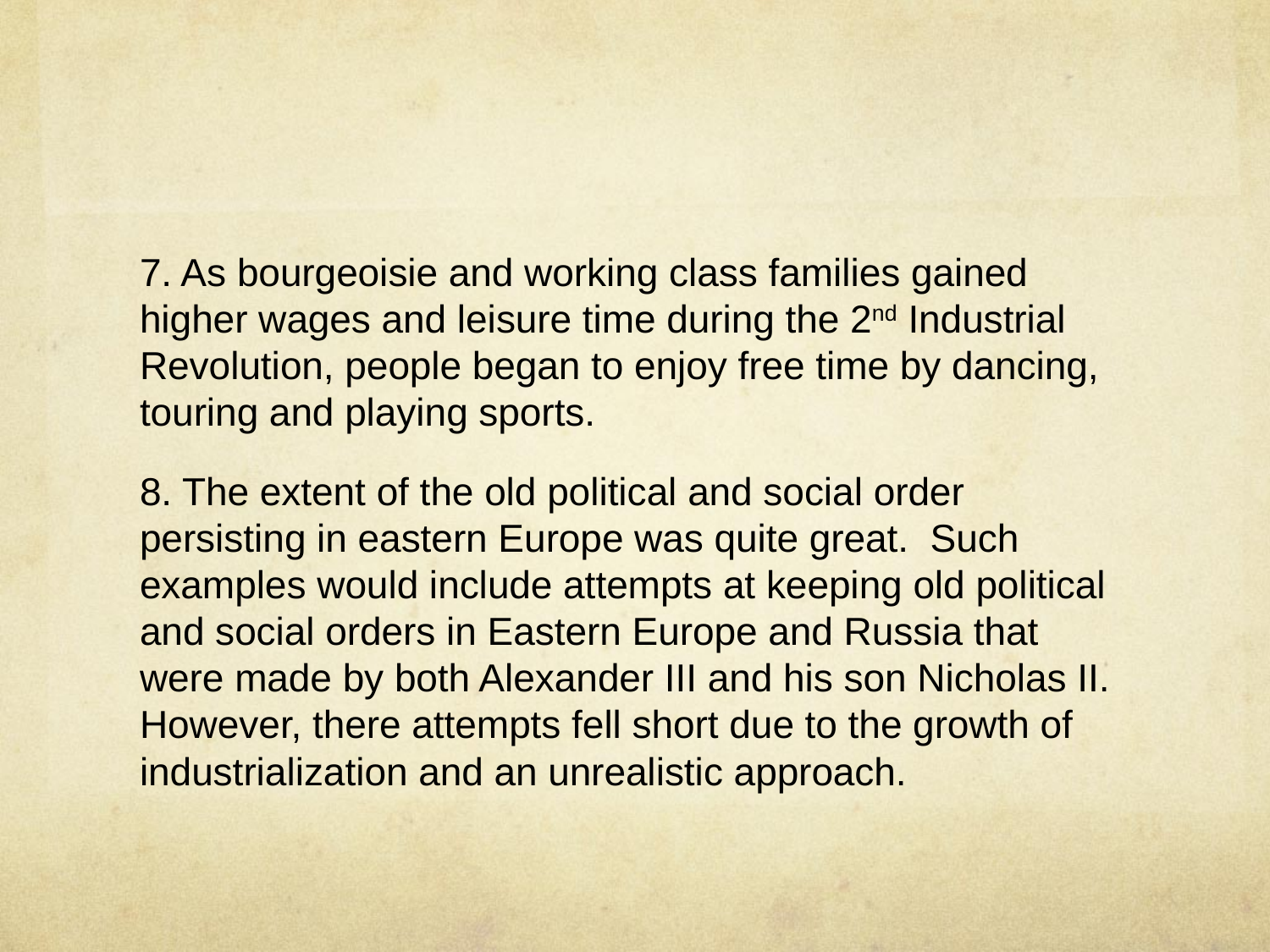

#
7. As bourgeoisie and working class families gained higher wages and leisure time during the 2nd Industrial Revolution, people began to enjoy free time by dancing, touring and playing sports.
8. The extent of the old political and social order persisting in eastern Europe was quite great.  Such examples would include attempts at keeping old political and social orders in Eastern Europe and Russia that were made by both Alexander III and his son Nicholas II.  However, there attempts fell short due to the growth of industrialization and an unrealistic approach.